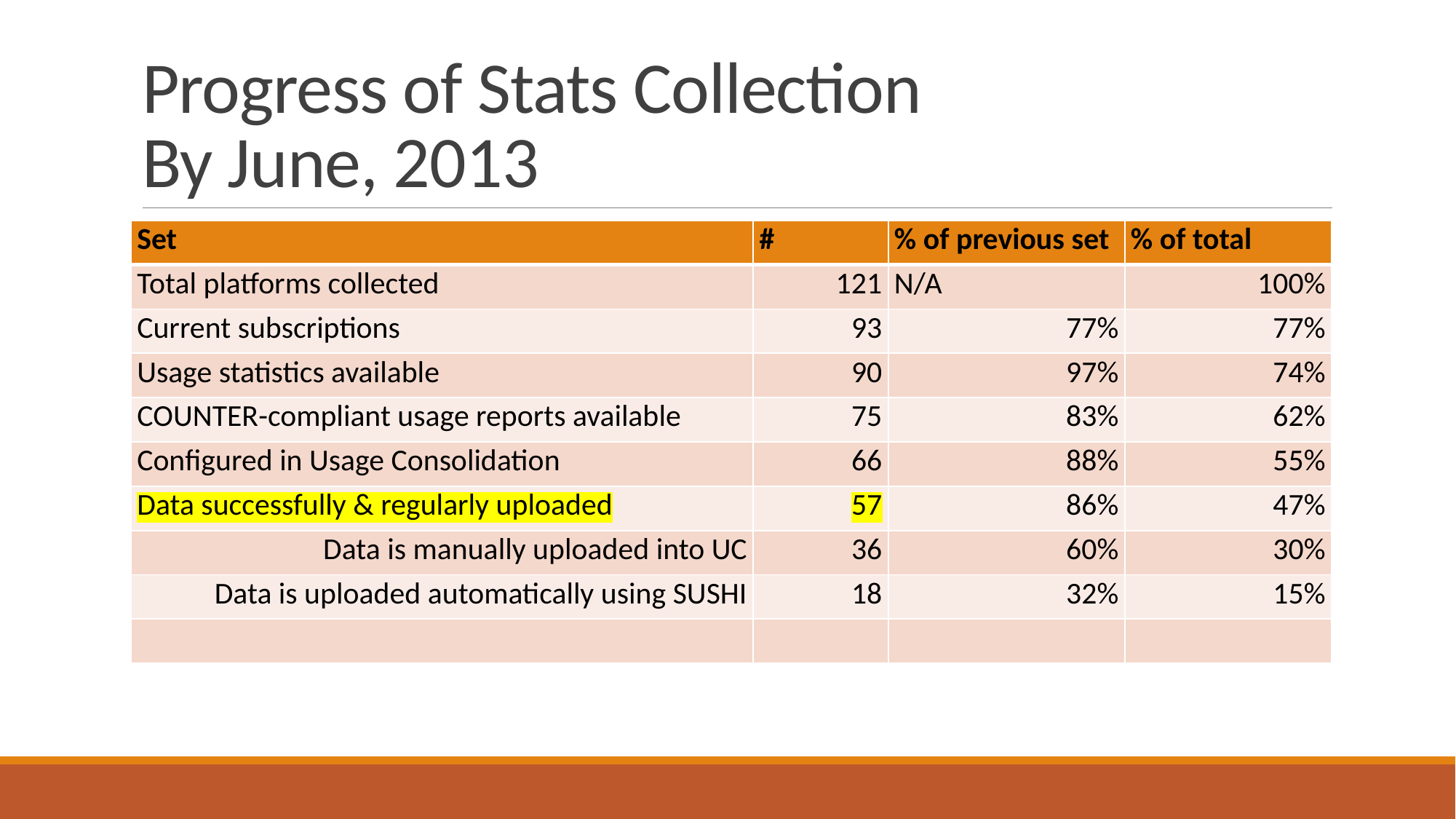

# Progress of Stats Collection By June, 2013
| Set | # | % of previous set | % of total |
| --- | --- | --- | --- |
| Total platforms collected | 121 | N/A | 100% |
| Current subscriptions | 93 | 77% | 77% |
| Usage statistics available | 90 | 97% | 74% |
| COUNTER-compliant usage reports available | 75 | 83% | 62% |
| Configured in Usage Consolidation | 66 | 88% | 55% |
| Data successfully & regularly uploaded | 57 | 86% | 47% |
| Data is manually uploaded into UC | 36 | 60% | 30% |
| Data is uploaded automatically using SUSHI | 18 | 32% | 15% |
|  |  |  |  |